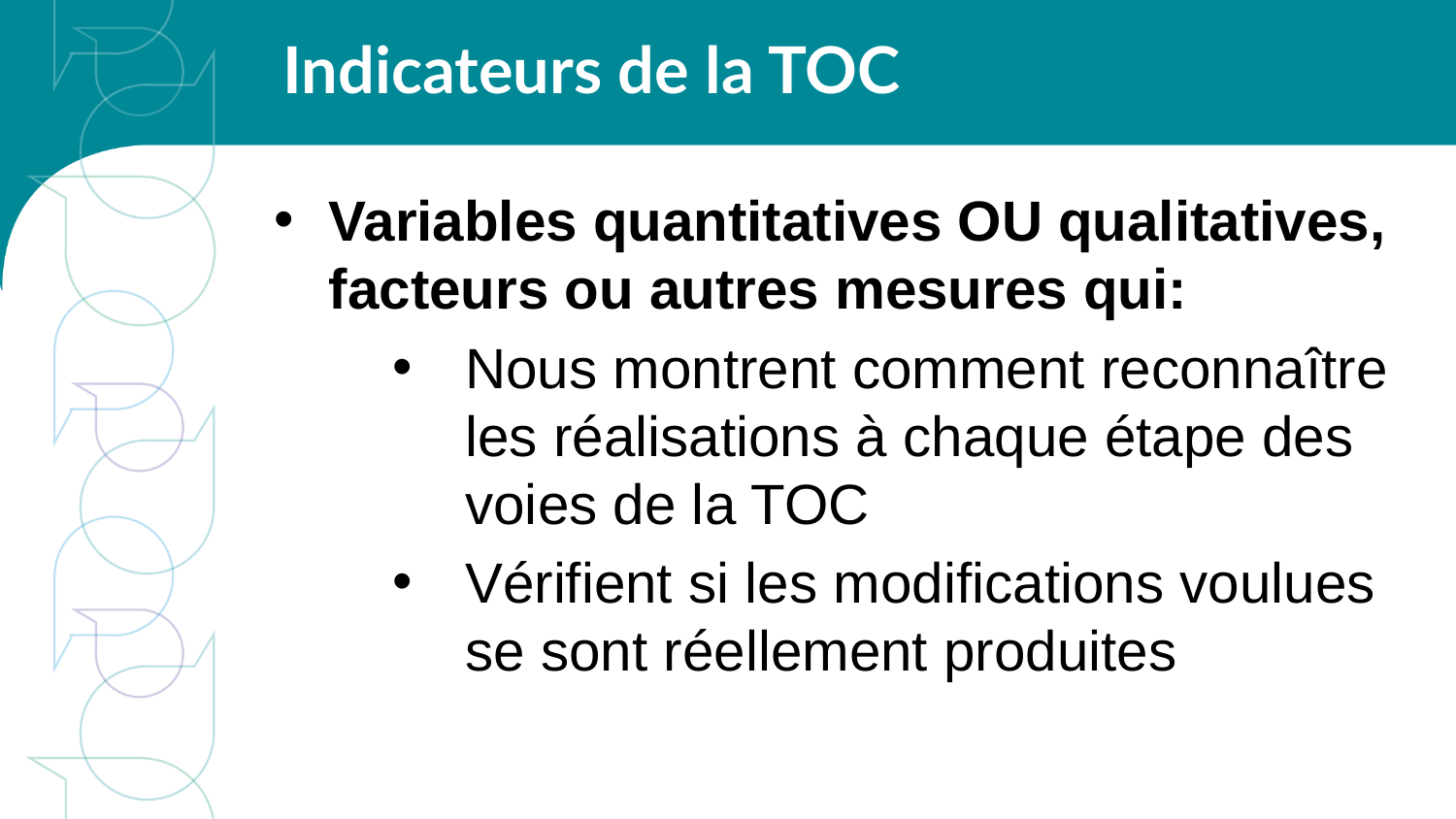

# Indicateurs de la TOC
Variables quantitatives OU qualitatives, facteurs ou autres mesures qui:
Nous montrent comment reconnaître les réalisations à chaque étape des voies de la TOC
Vérifient si les modifications voulues se sont réellement produites